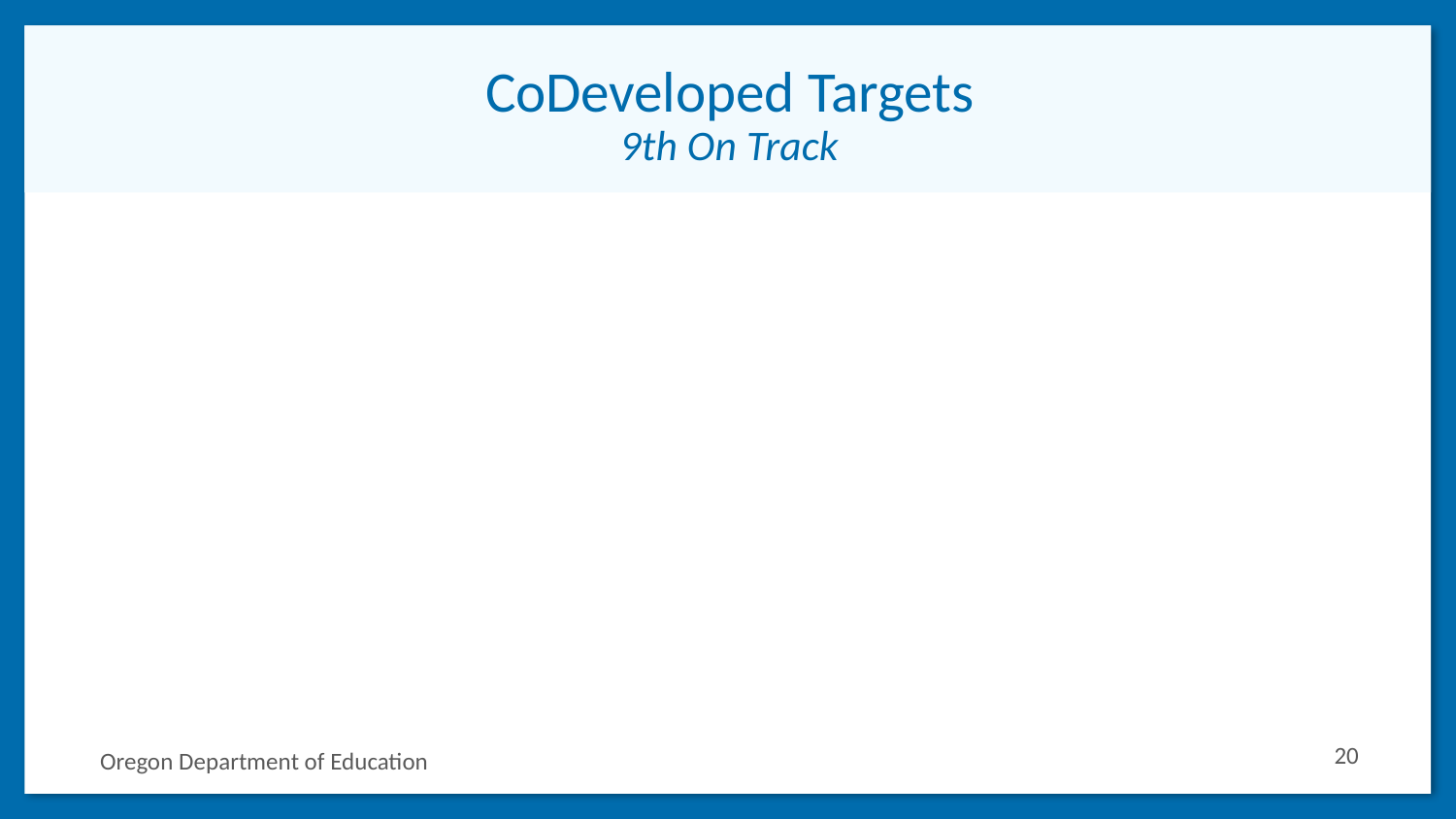

# CoDeveloped Targets
9th On Track

20